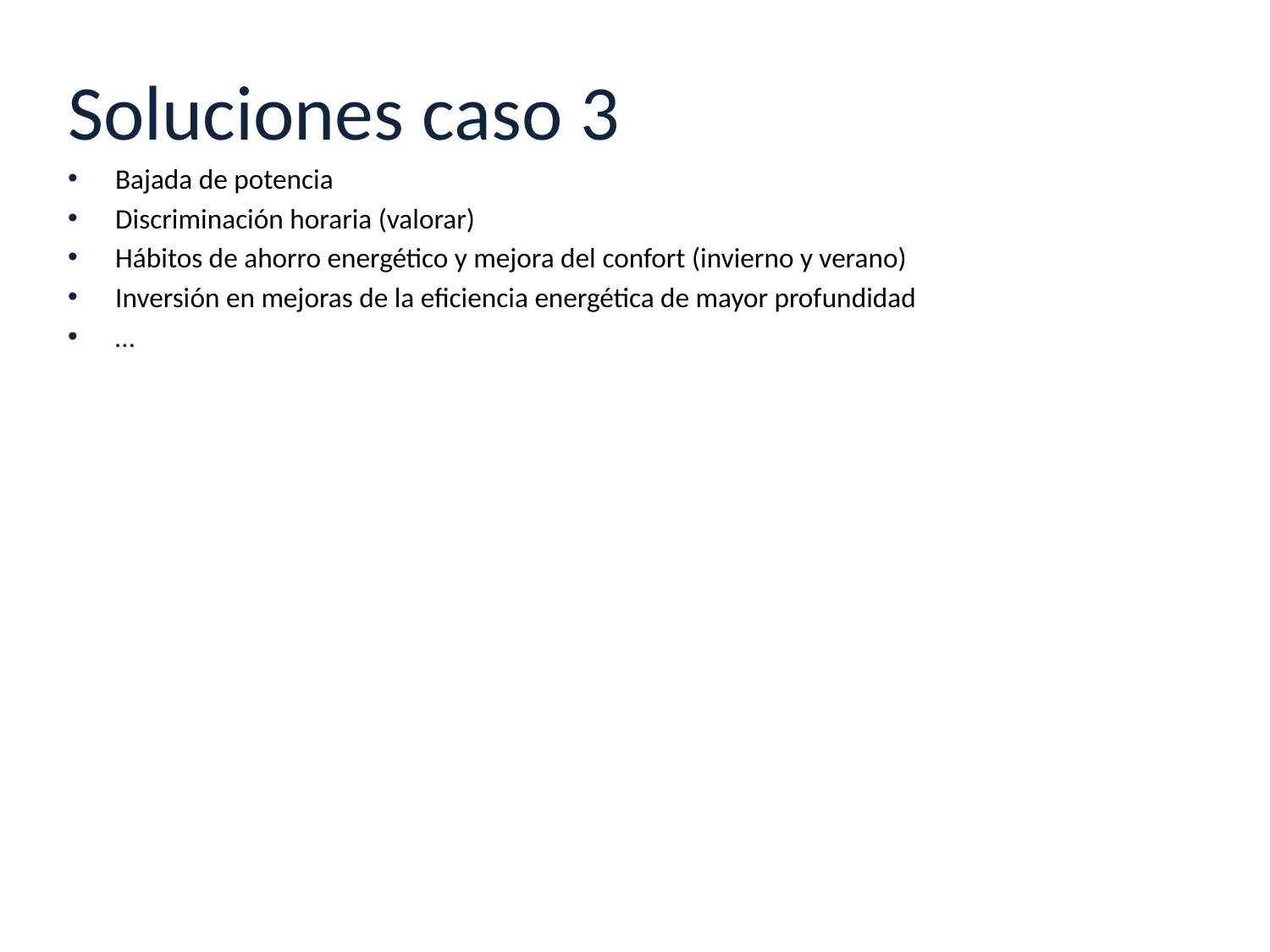

Caso práctico
Soluciones caso 3
Bajada de potencia
Discriminación horaria (valorar)
Hábitos de ahorro energético y mejora del confort (invierno y verano)
Inversión en mejoras de la eficiencia energética de mayor profundidad
…